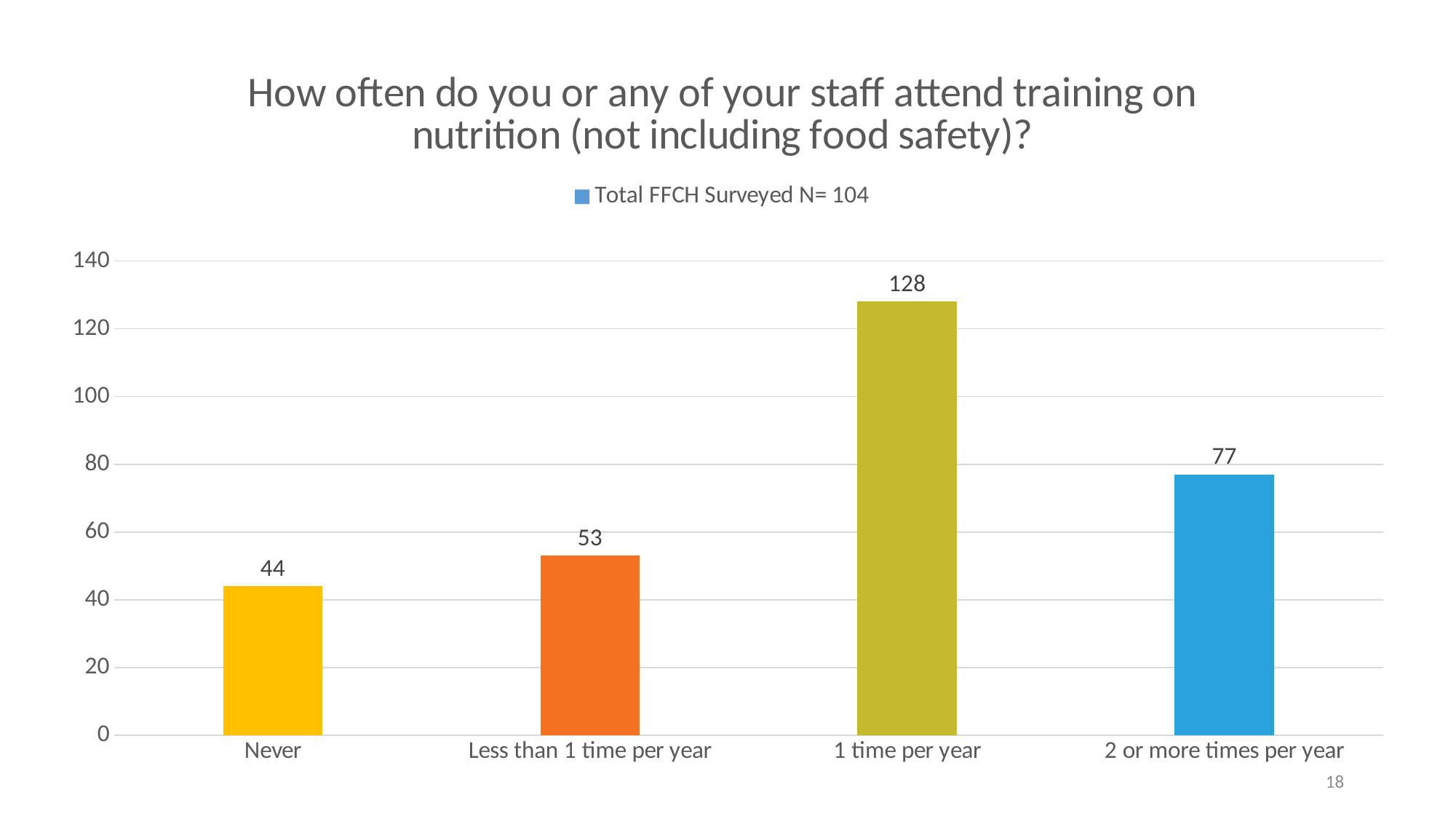

### Chart: How often do you or any of your staff attend training on nutrition (not including food safety)?

| Category | Total FFCH Surveyed N= 104 |
|---|---|
| Never | 44.0 |
| Less than 1 time per year | 53.0 |
| 1 time per year | 128.0 |
| 2 or more times per year | 77.0 |
18